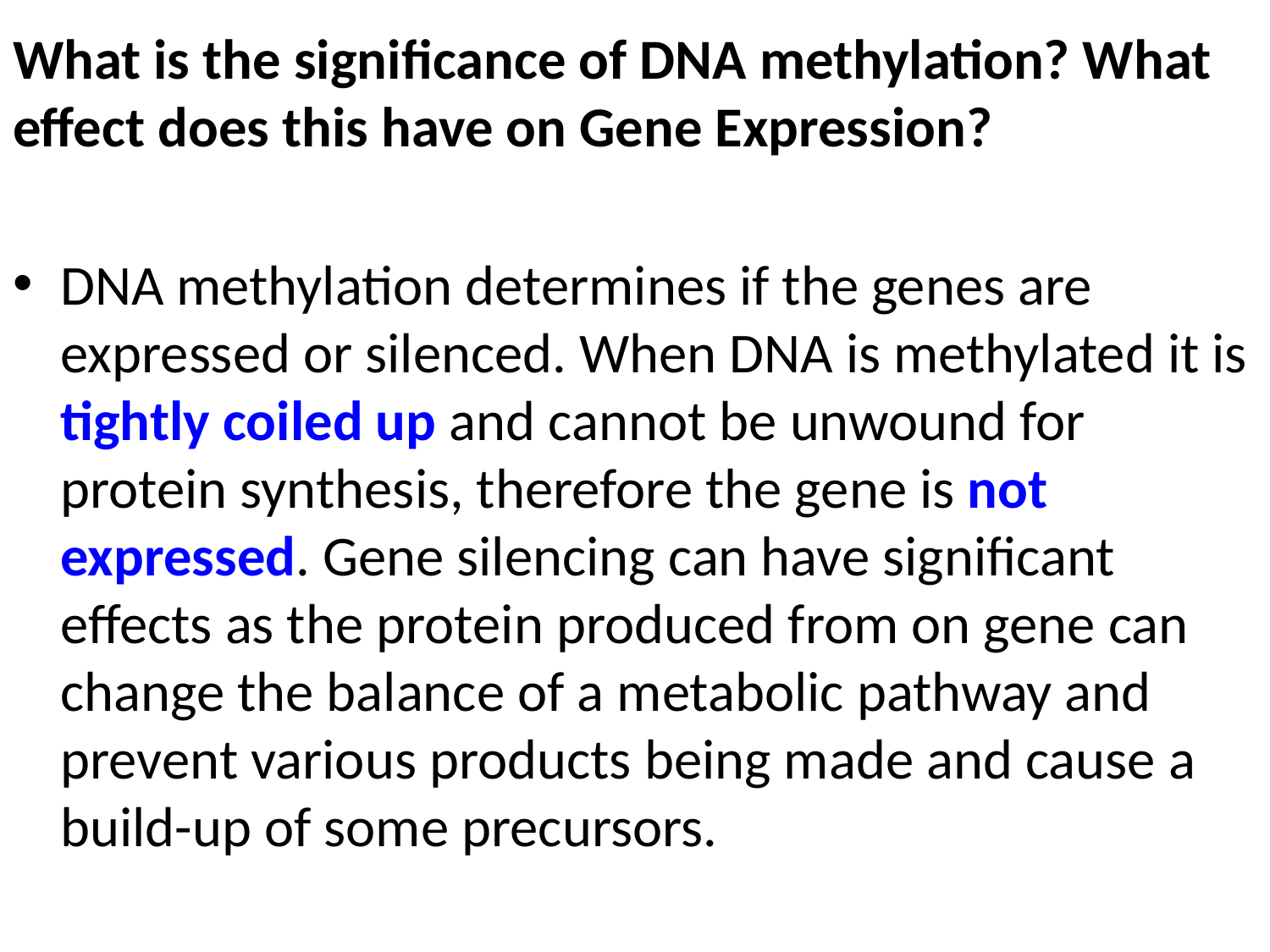

What is the significance of DNA methylation? What effect does this have on Gene Expression?

DNA methylation determines if the genes are expressed or silenced. When DNA is methylated it is tightly coiled up and cannot be unwound for protein synthesis, therefore the gene is not expressed. Gene silencing can have significant effects as the protein produced from on gene can change the balance of a metabolic pathway and prevent various products being made and cause a build-up of some precursors.